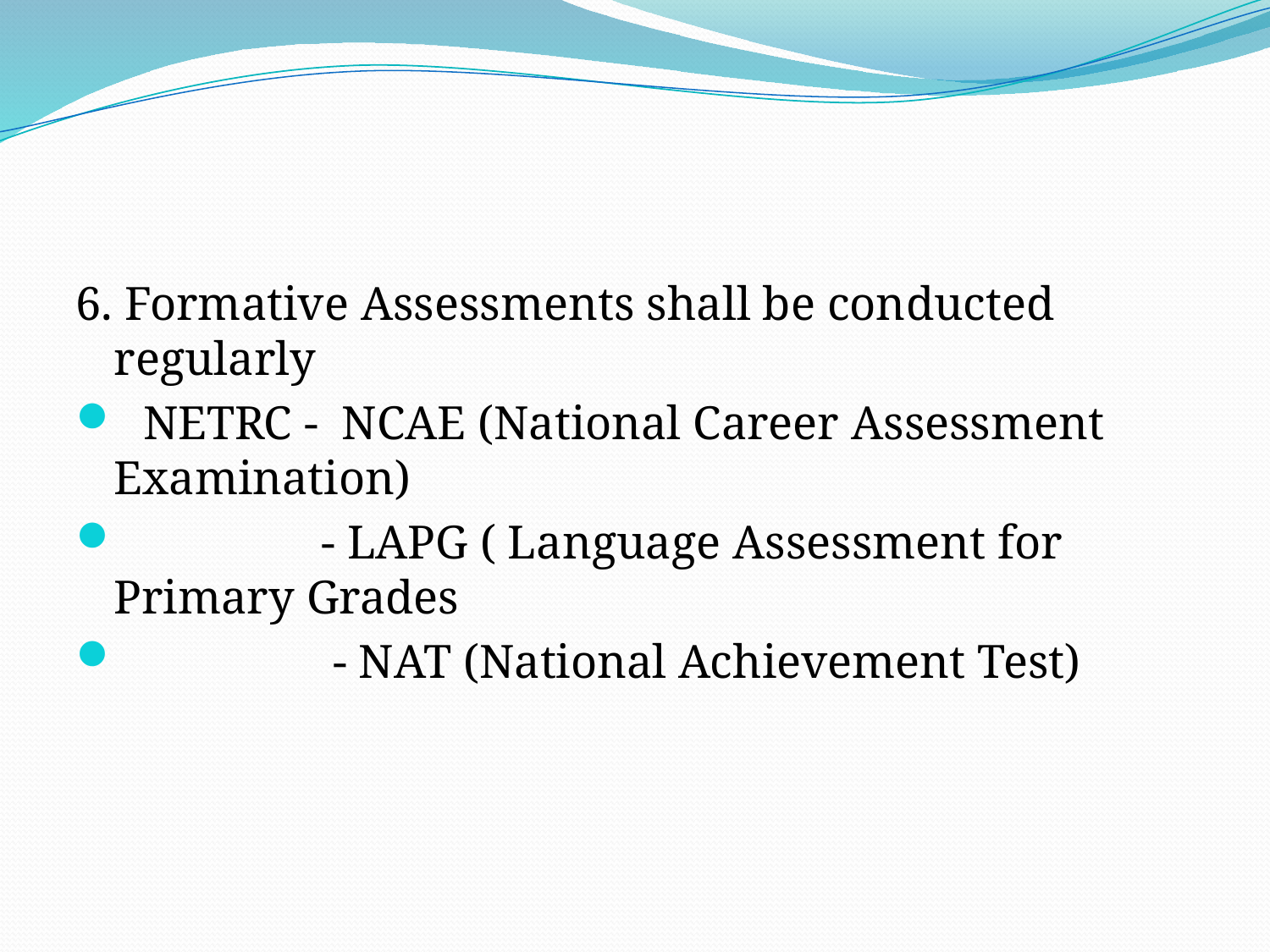

6. Formative Assessments shall be conducted regularly
  NETRC -  NCAE (National Career Assessment Examination)
                 - LAPG ( Language Assessment for Primary Grades
                  - NAT (National Achievement Test)